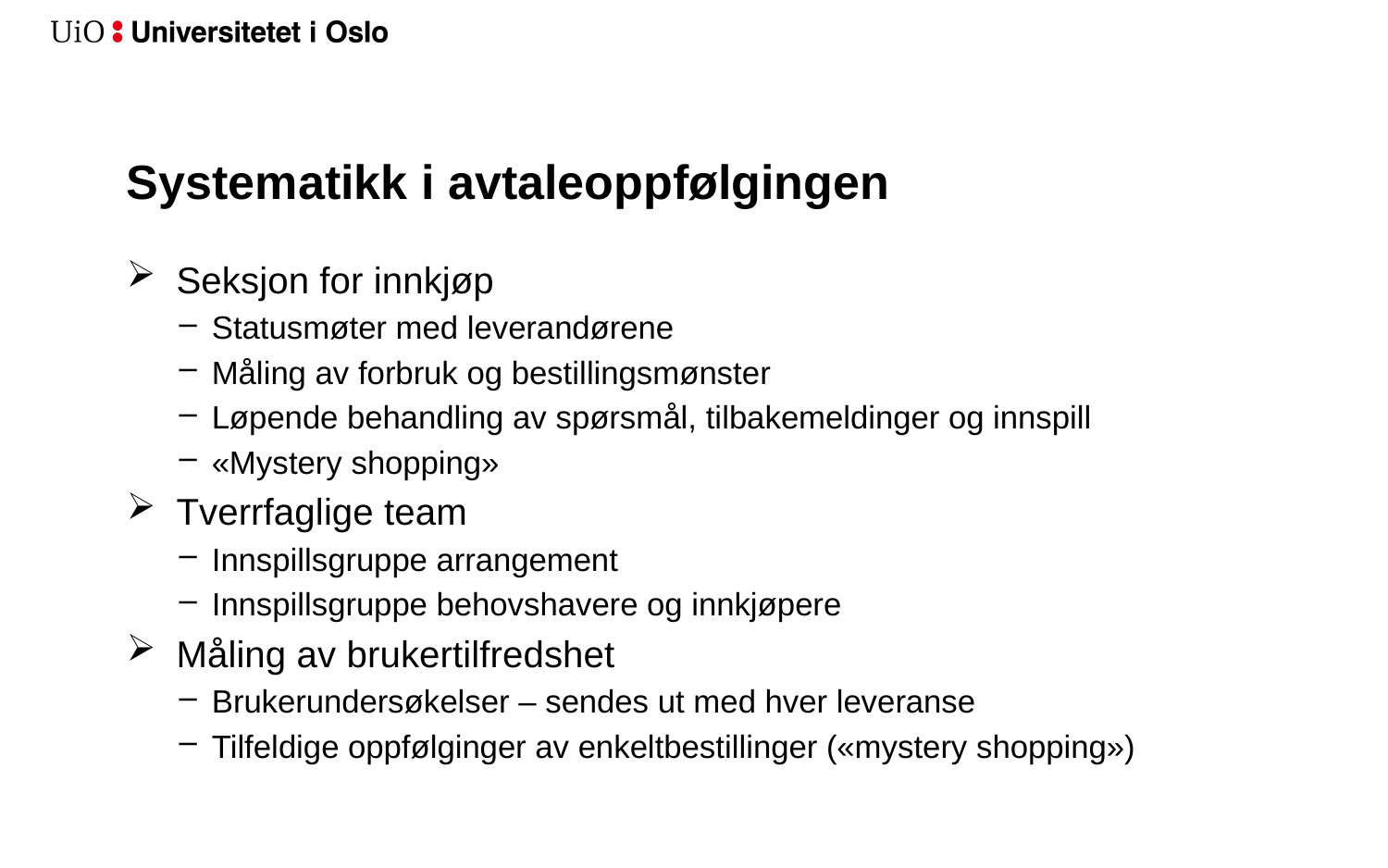

# Systematikk i avtaleoppfølgingen
 Seksjon for innkjøp
Statusmøter med leverandørene
Måling av forbruk og bestillingsmønster
Løpende behandling av spørsmål, tilbakemeldinger og innspill
«Mystery shopping»
 Tverrfaglige team
Innspillsgruppe arrangement
Innspillsgruppe behovshavere og innkjøpere
 Måling av brukertilfredshet
Brukerundersøkelser – sendes ut med hver leveranse
Tilfeldige oppfølginger av enkeltbestillinger («mystery shopping»)